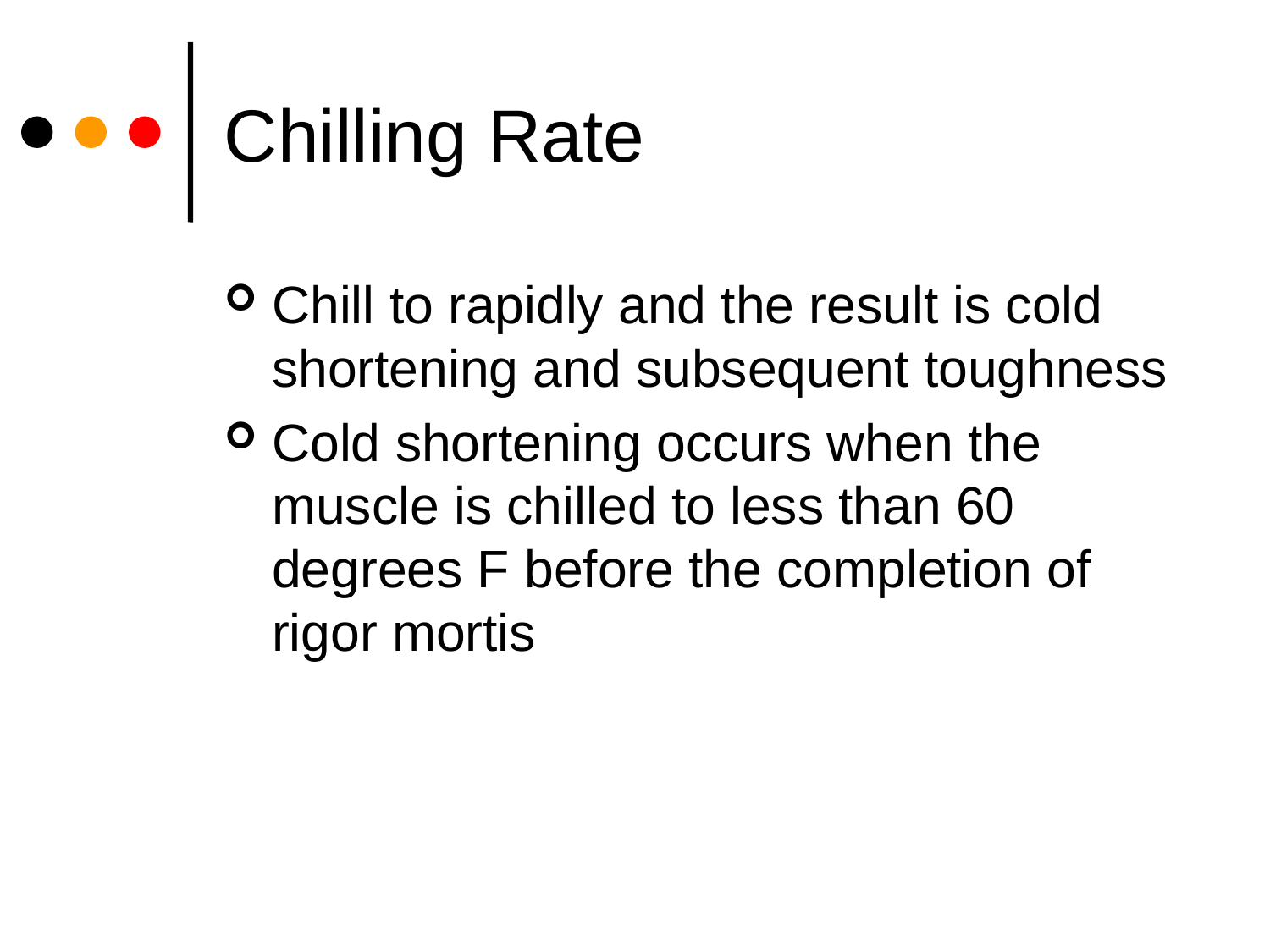

# Chilling Rate
Chill to rapidly and the result is cold shortening and subsequent toughness
Cold shortening occurs when the muscle is chilled to less than 60 degrees F before the completion of rigor mortis